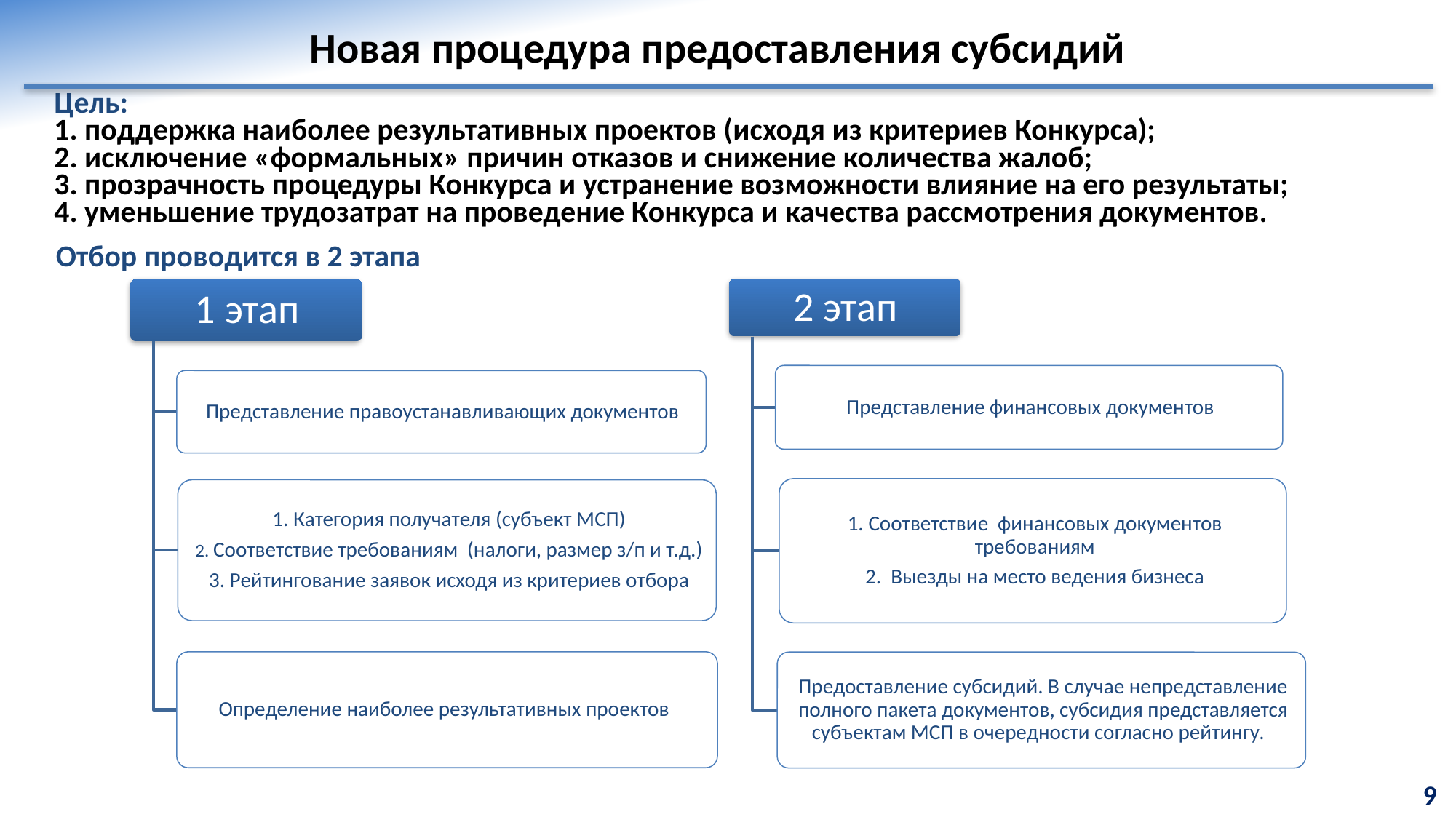

# Новая процедура предоставления субсидий
Цель:
1. поддержка наиболее результативных проектов (исходя из критериев Конкурса);
2. исключение «формальных» причин отказов и снижение количества жалоб;
3. прозрачность процедуры Конкурса и устранение возможности влияние на его результаты;
4. уменьшение трудозатрат на проведение Конкурса и качества рассмотрения документов.
Отбор проводится в 2 этапа
1 этап
Представление правоустанавливающих документов
1. Категория получателя (субъект МСП)
2. Соответствие требованиям  (налоги, размер з/п и т.д.)
3. Рейтингование заявок исходя из критериев отбора
Определение наиболее результативных проектов
2 этап
Представление финансовых документов
1. Соответствие  финансовых документов требованиям
2.  Выезды на место ведения бизнеса
Предоставление субсидий. В случае непредставление полного пакета документов, субсидия представляется субъектам МСП в очередности согласно рейтингу.
9